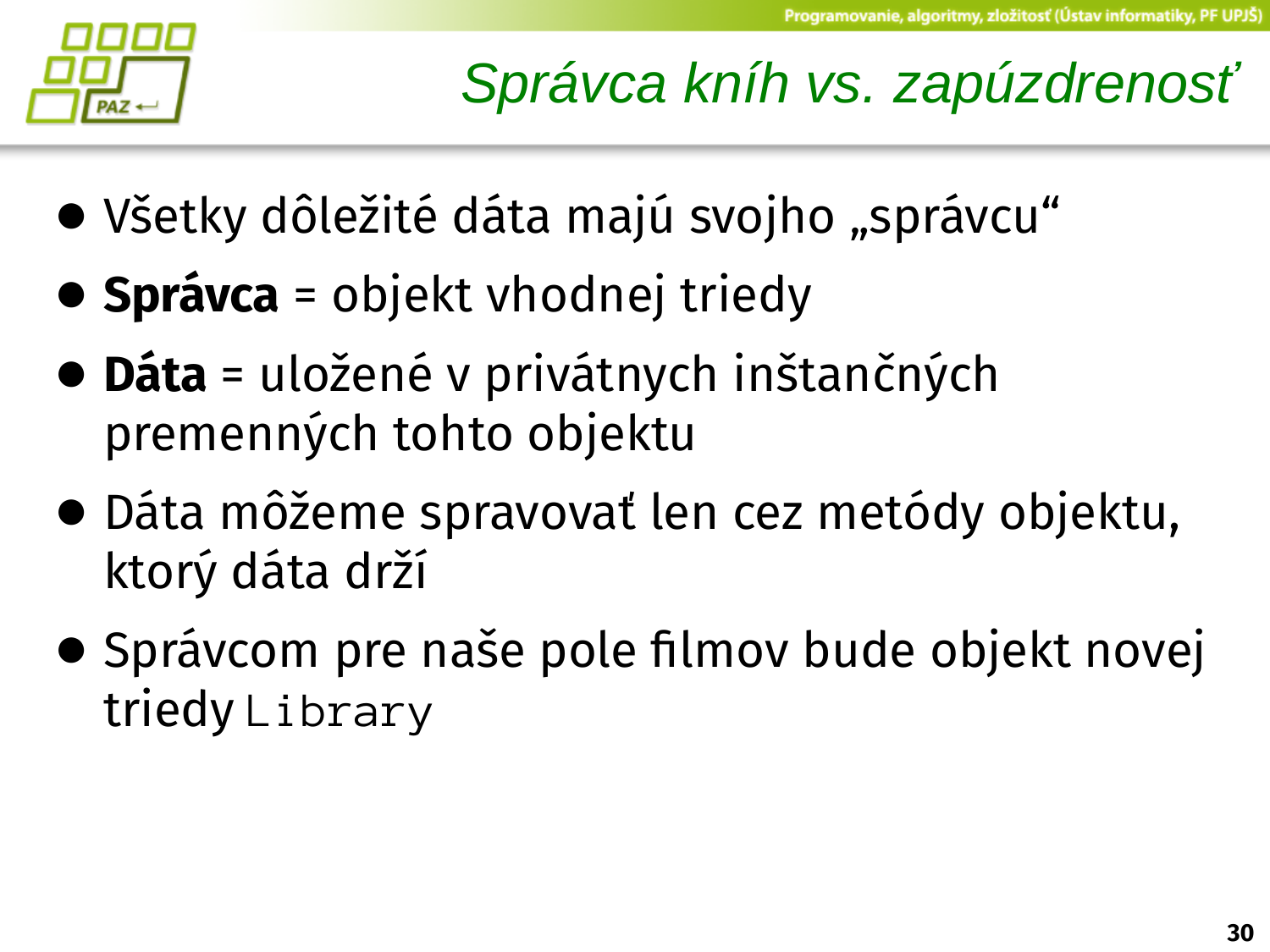

# Správca kníh vs. zapúzdrenosť
Všetky dôležité dáta majú svojho „správcu“
Správca = objekt vhodnej triedy
Dáta = uložené v privátnych inštančných premenných tohto objektu
Dáta môžeme spravovať len cez metódy objektu, ktorý dáta drží
Správcom pre naše pole filmov bude objekt novej triedy Library